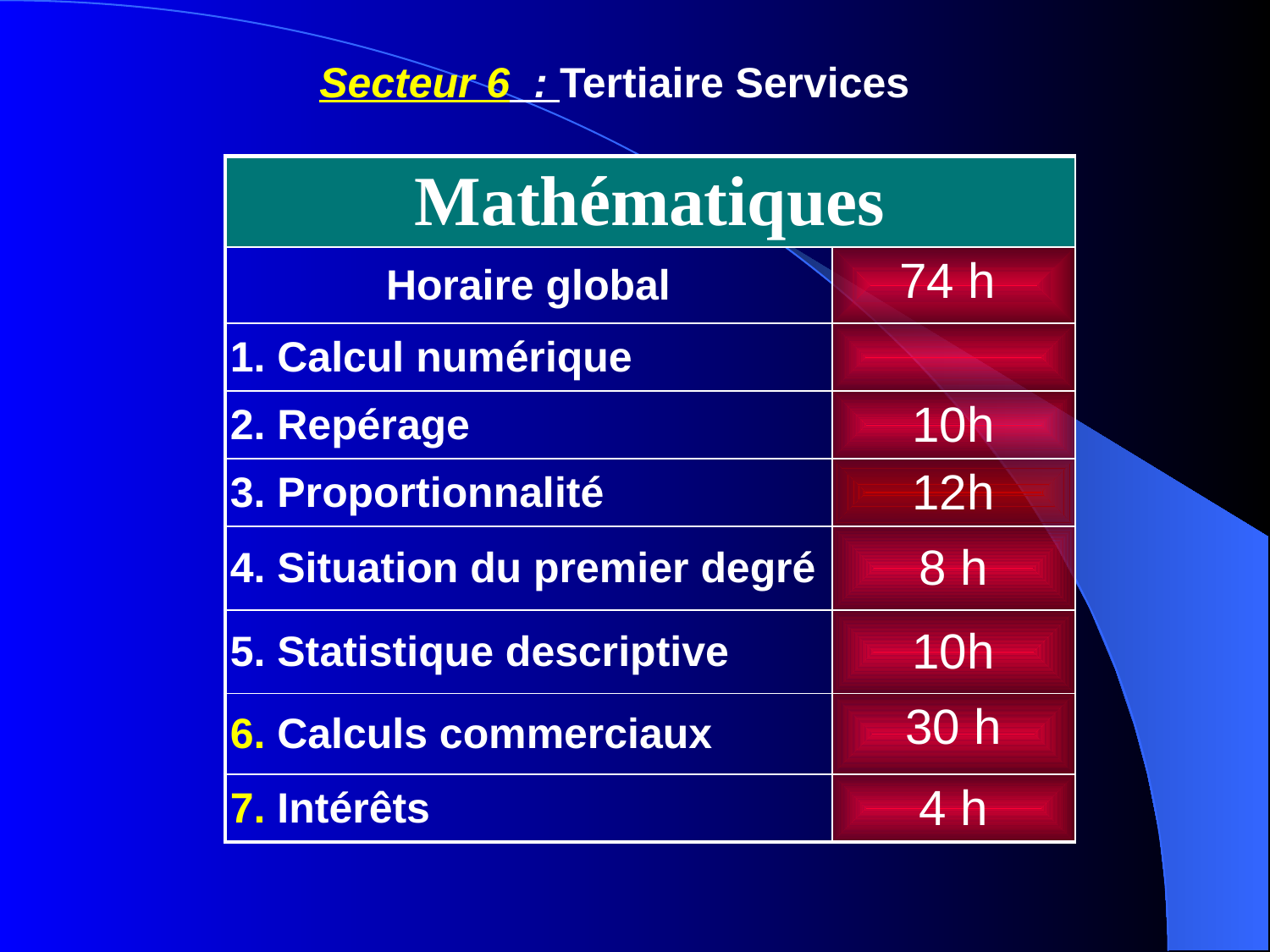

Secteur 6  : Tertiaire Services
| Mathématiques |  |
| --- | --- |
| Horaire global | 74 h |
| 1. Calcul numérique |  |
| 2. Repérage | 10h |
| 3. Proportionnalité | 12h |
| 4. Situation du premier degré | 8 h |
| 5. Statistique descriptive | 10h |
| 6. Calculs commerciaux | 30 h |
| 7. Intérêts | 4 h |